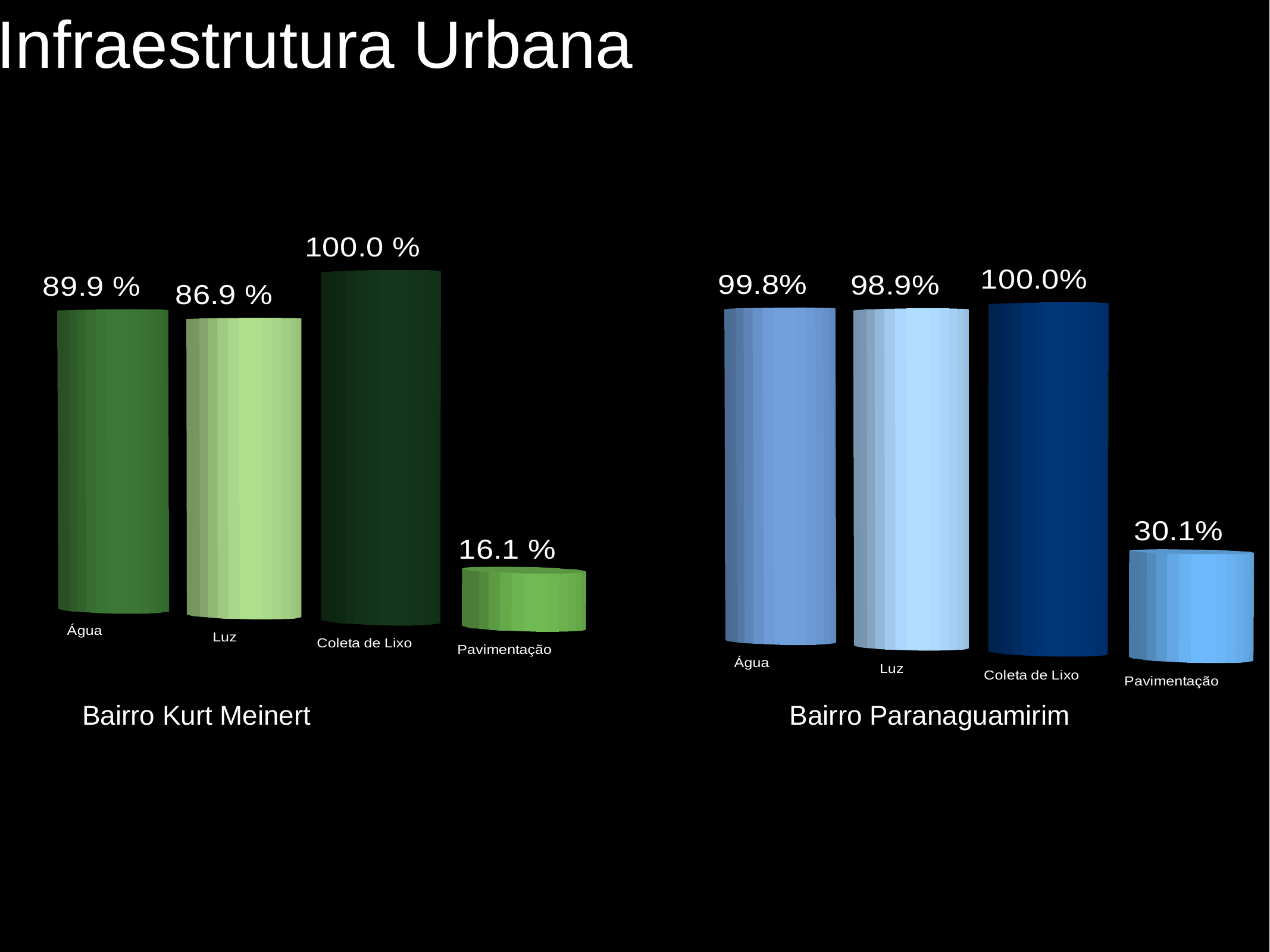

Infraestrutura Urbana

[unsupported chart]

[unsupported chart]

Bairro Kurt Meinert
Bairro Paranaguamirim